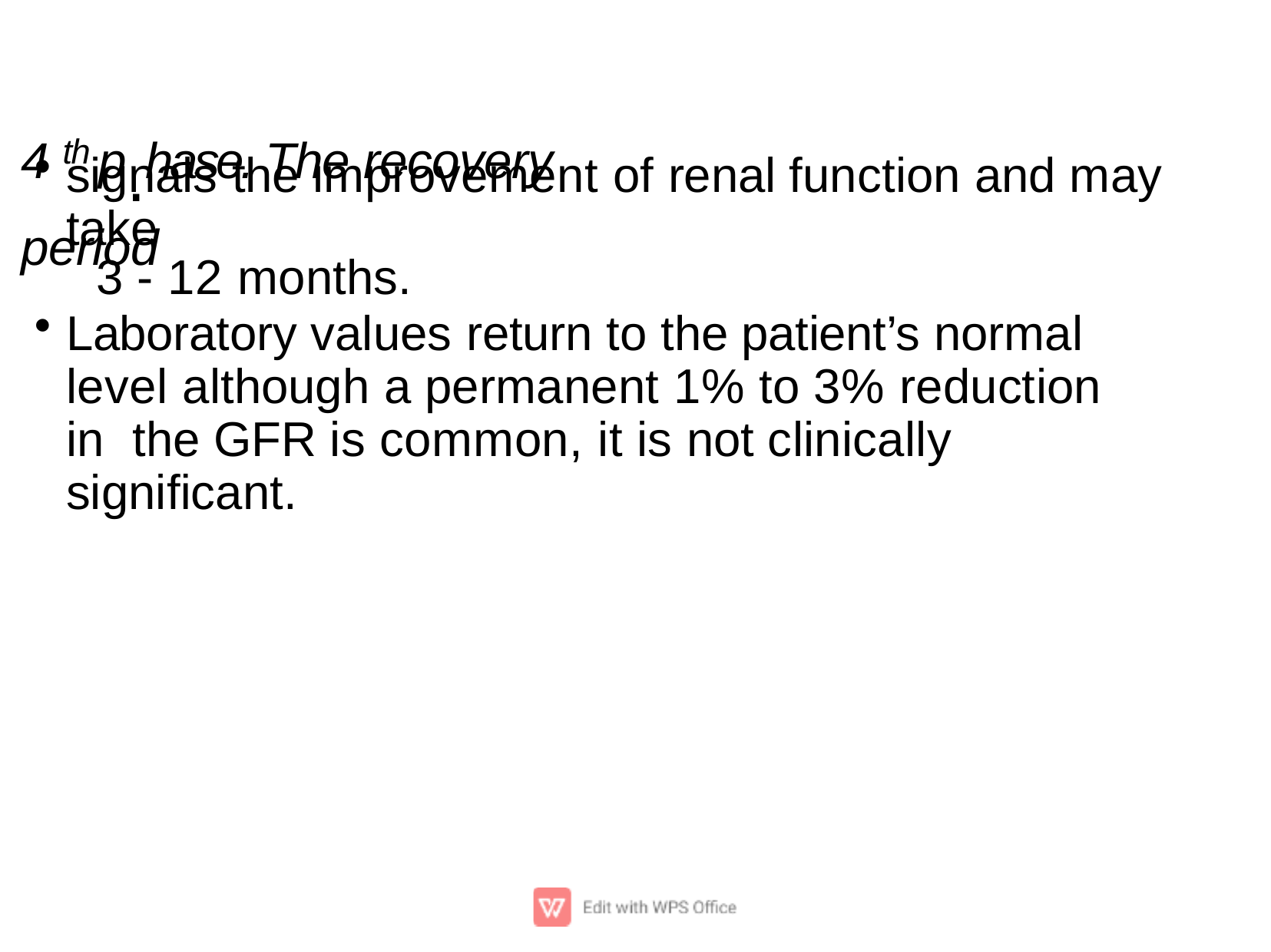

# 4 th p.hase. The recovery period
signals the improvement of renal function and may  take
3 - 12 months.
Laboratory values return to the patient’s normal  level although a permanent 1% to 3% reduction in  the GFR is common, it is not clinically signiﬁcant.